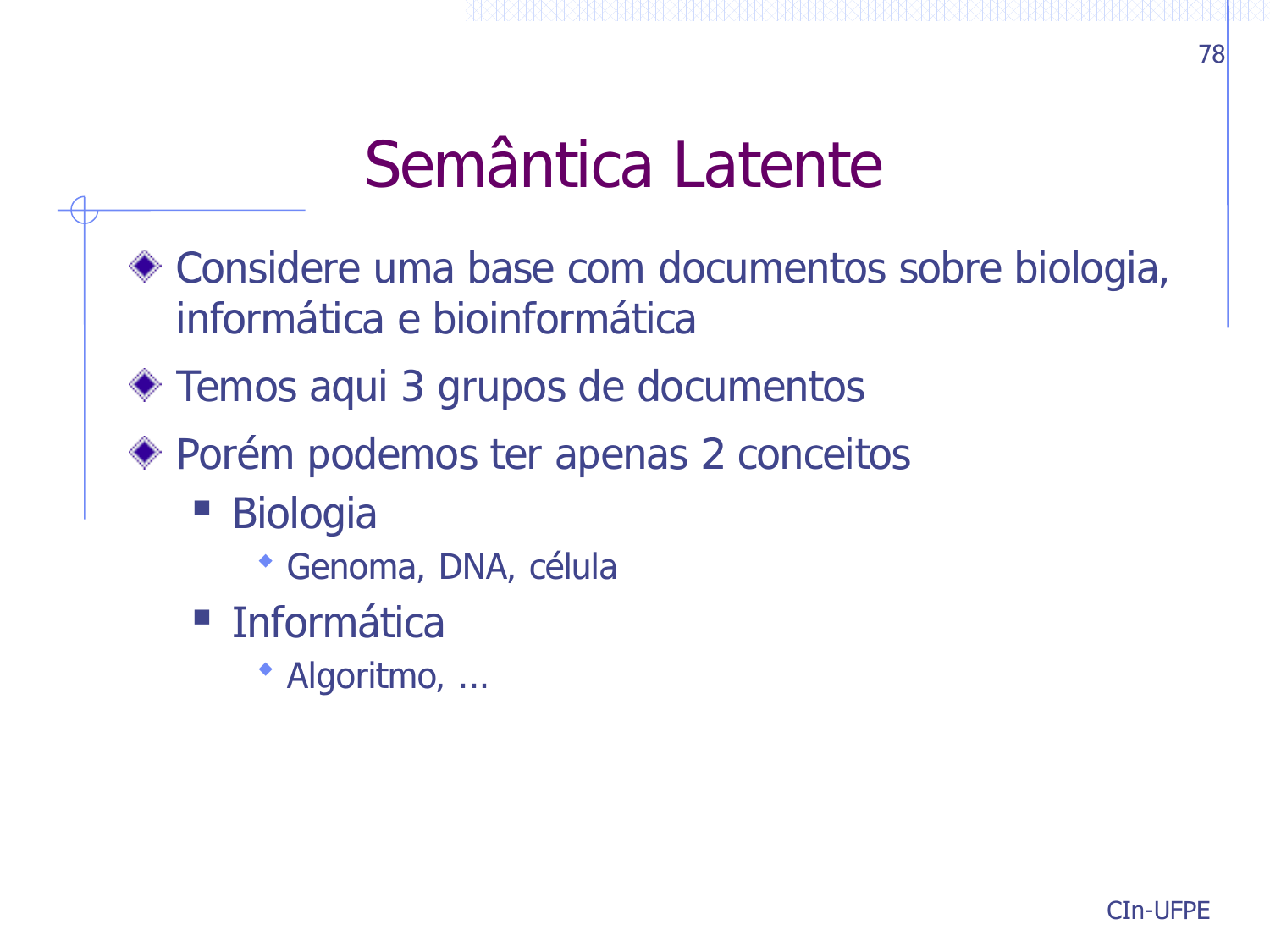

78
# Semântica Latente
Considere uma base com documentos sobre biologia, informática e bioinformática
Temos aqui 3 grupos de documentos
Porém podemos ter apenas 2 conceitos
Biologia
Genoma, DNA, célula
Informática
Algoritmo, ...
CIn-UFPE